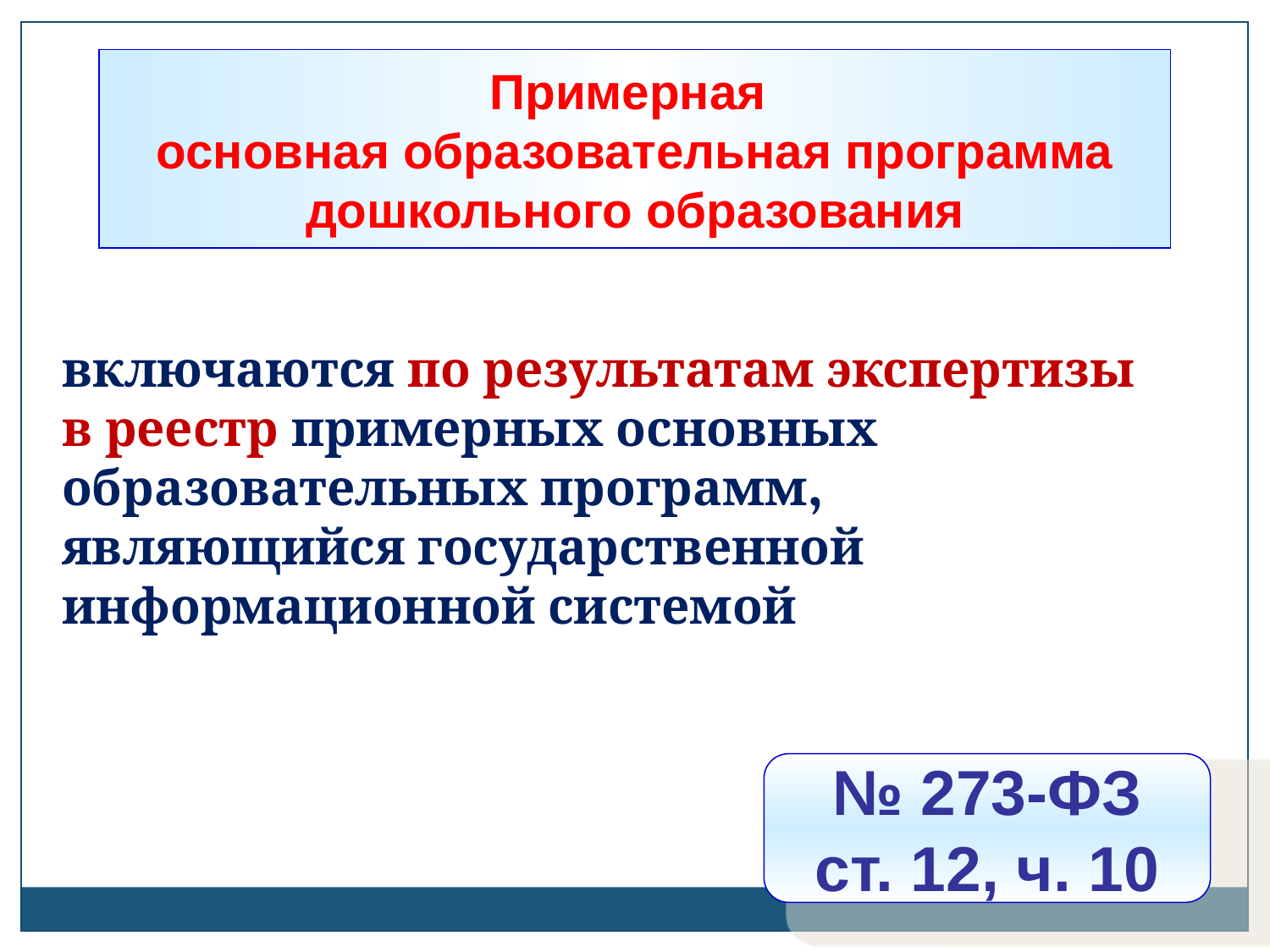

Примерная
основная образовательная программа
дошкольного образования

включаются по результатам экспертизы в реестр примерных основных образовательных программ, являющийся государственной информационной системой

№ 273-ФЗ
ст. 12, ч. 10